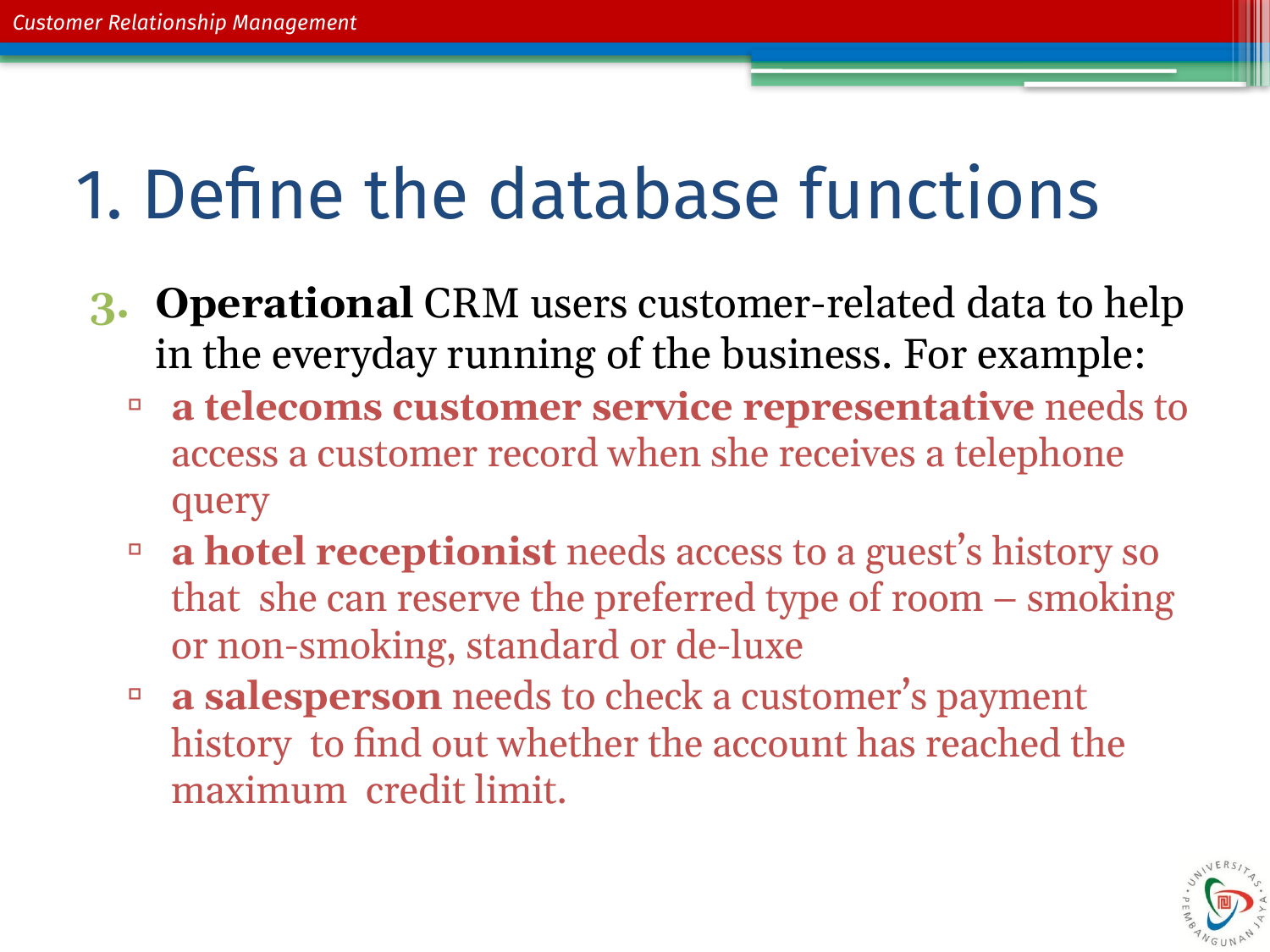

# 1. Define the database functions
Operational CRM users customer-related data to help in the everyday running of the business. For example:
a telecoms customer service representative needs to access a customer record when she receives a telephone query
a hotel receptionist needs access to a guest’s history so that  she can reserve the preferred type of room – smoking or non-smoking, standard or de-luxe
a salesperson needs to check a customer’s payment history  to find out whether the account has reached the maximum  credit limit.